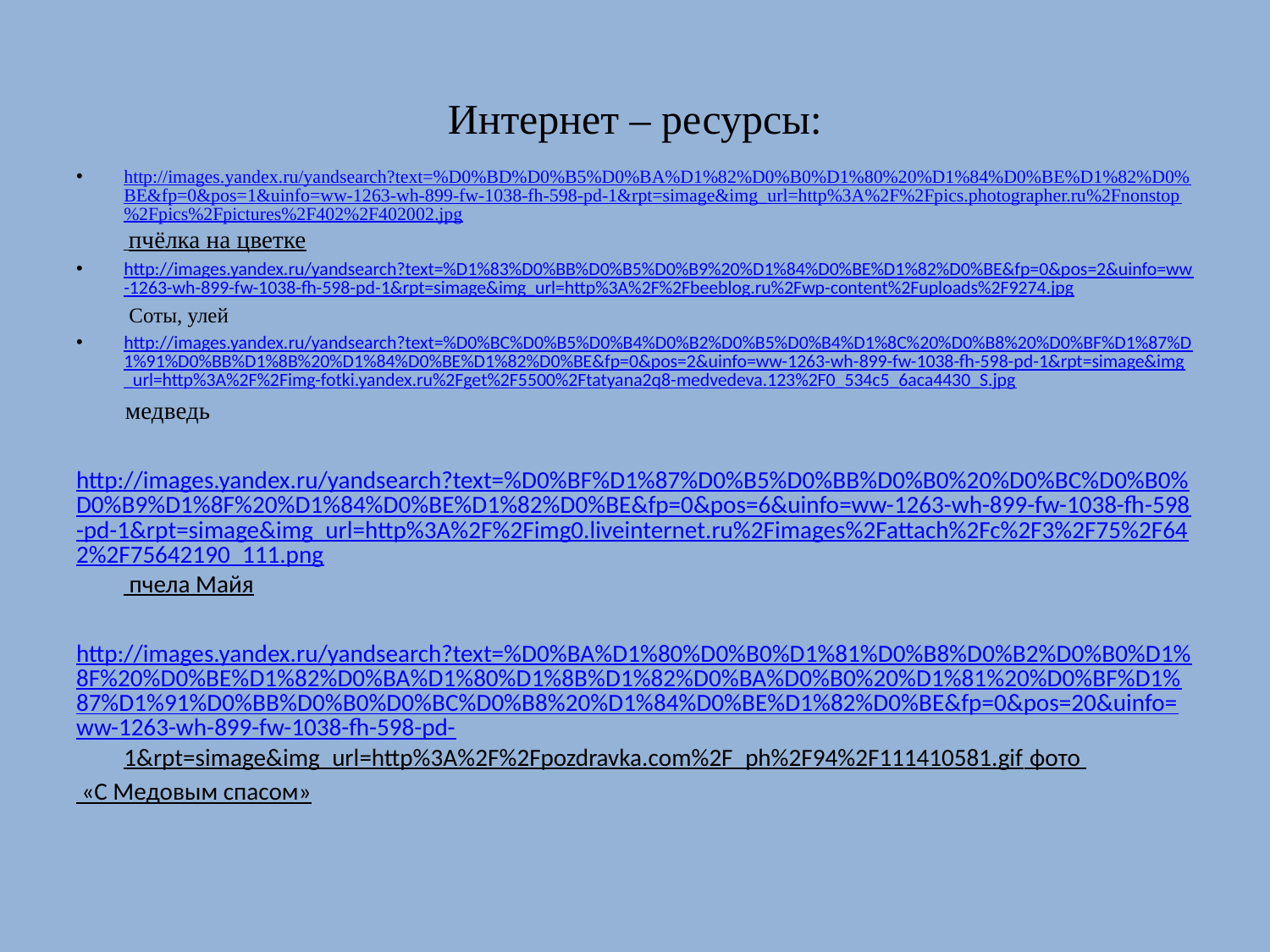

# Интернет – ресурсы:
http://images.yandex.ru/yandsearch?text=%D0%BD%D0%B5%D0%BA%D1%82%D0%B0%D1%80%20%D1%84%D0%BE%D1%82%D0%BE&fp=0&pos=1&uinfo=ww-1263-wh-899-fw-1038-fh-598-pd-1&rpt=simage&img_url=http%3A%2F%2Fpics.photographer.ru%2Fnonstop%2Fpics%2Fpictures%2F402%2F402002.jpg пчёлка на цветке
http://images.yandex.ru/yandsearch?text=%D1%83%D0%BB%D0%B5%D0%B9%20%D1%84%D0%BE%D1%82%D0%BE&fp=0&pos=2&uinfo=ww-1263-wh-899-fw-1038-fh-598-pd-1&rpt=simage&img_url=http%3A%2F%2Fbeeblog.ru%2Fwp-content%2Fuploads%2F9274.jpg
          Соты, улей
http://images.yandex.ru/yandsearch?text=%D0%BC%D0%B5%D0%B4%D0%B2%D0%B5%D0%B4%D1%8C%20%D0%B8%20%D0%BF%D1%87%D1%91%D0%BB%D1%8B%20%D1%84%D0%BE%D1%82%D0%BE&fp=0&pos=2&uinfo=ww-1263-wh-899-fw-1038-fh-598-pd-1&rpt=simage&img_url=http%3A%2F%2Fimg-fotki.yandex.ru%2Fget%2F5500%2Ftatyana2q8-medvedeva.123%2F0_534c5_6aca4430_S.jpg
        медведь

http://images.yandex.ru/yandsearch?text=%D0%BF%D1%87%D0%B5%D0%BB%D0%B0%20%D0%BC%D0%B0%D0%B9%D1%8F%20%D1%84%D0%BE%D1%82%D0%BE&fp=0&pos=6&uinfo=ww-1263-wh-899-fw-1038-fh-598-pd-1&rpt=simage&img_url=http%3A%2F%2Fimg0.liveinternet.ru%2Fimages%2Fattach%2Fc%2F3%2F75%2F642%2F75642190_111.png пчела Майя

http://images.yandex.ru/yandsearch?text=%D0%BA%D1%80%D0%B0%D1%81%D0%B8%D0%B2%D0%B0%D1%8F%20%D0%BE%D1%82%D0%BA%D1%80%D1%8B%D1%82%D0%BA%D0%B0%20%D1%81%20%D0%BF%D1%87%D1%91%D0%BB%D0%B0%D0%BC%D0%B8%20%D1%84%D0%BE%D1%82%D0%BE&fp=0&pos=20&uinfo=ww-1263-wh-899-fw-1038-fh-598-pd-1&rpt=simage&img_url=http%3A%2F%2Fpozdravka.com%2F_ph%2F94%2F111410581.gif фото
 «С Медовым спасом»